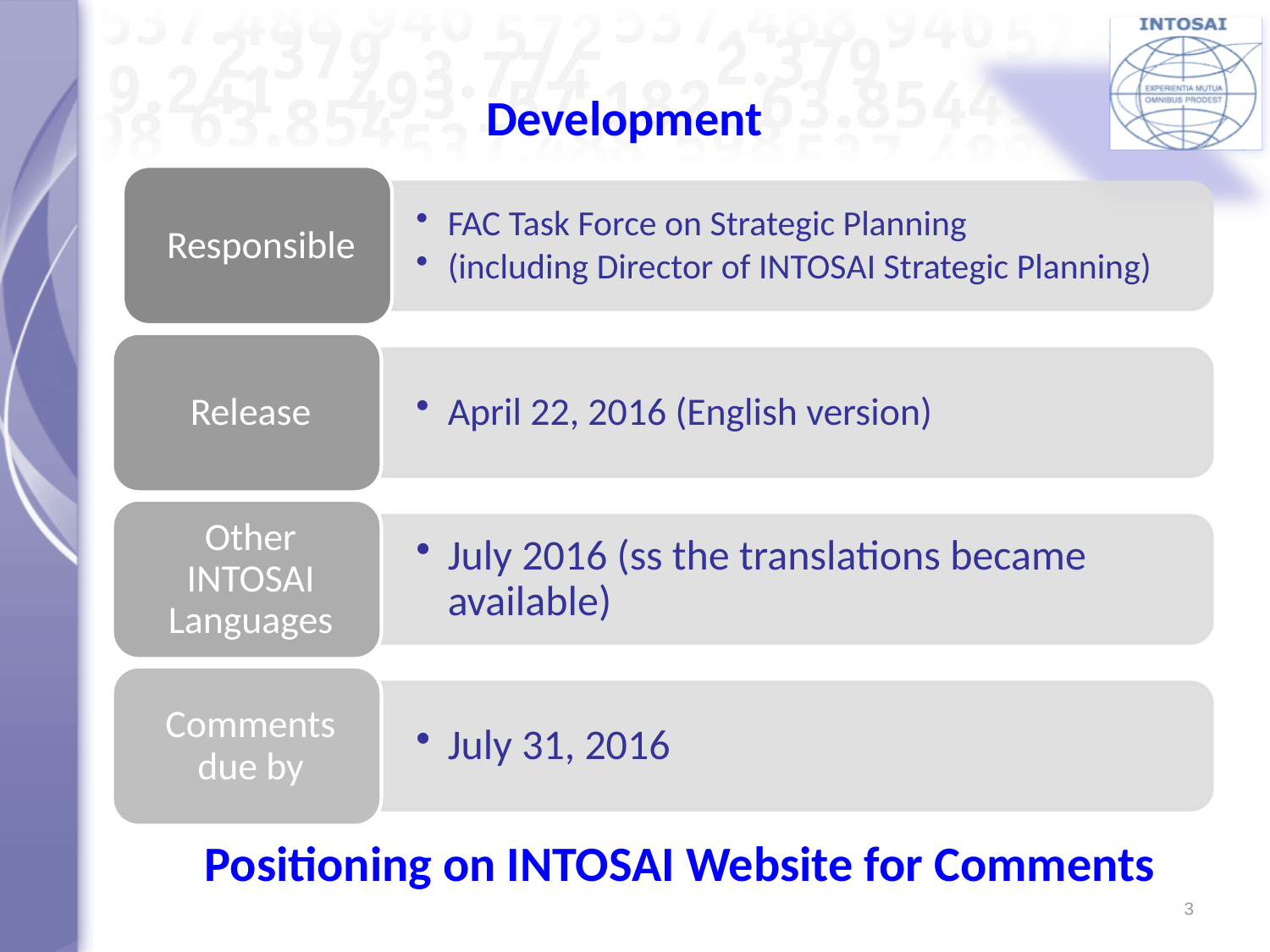

# Development
FAC Task Force on Strategic Planning
(including Director of INTOSAI Strategic Planning)
Responsible
April 22, 2016 (English version)
Release
July 2016 (ss the translations became available)
Other INTOSAI Languages
July 31, 2016
Comments due by
Positioning on INTOSAI Website for Comments
3